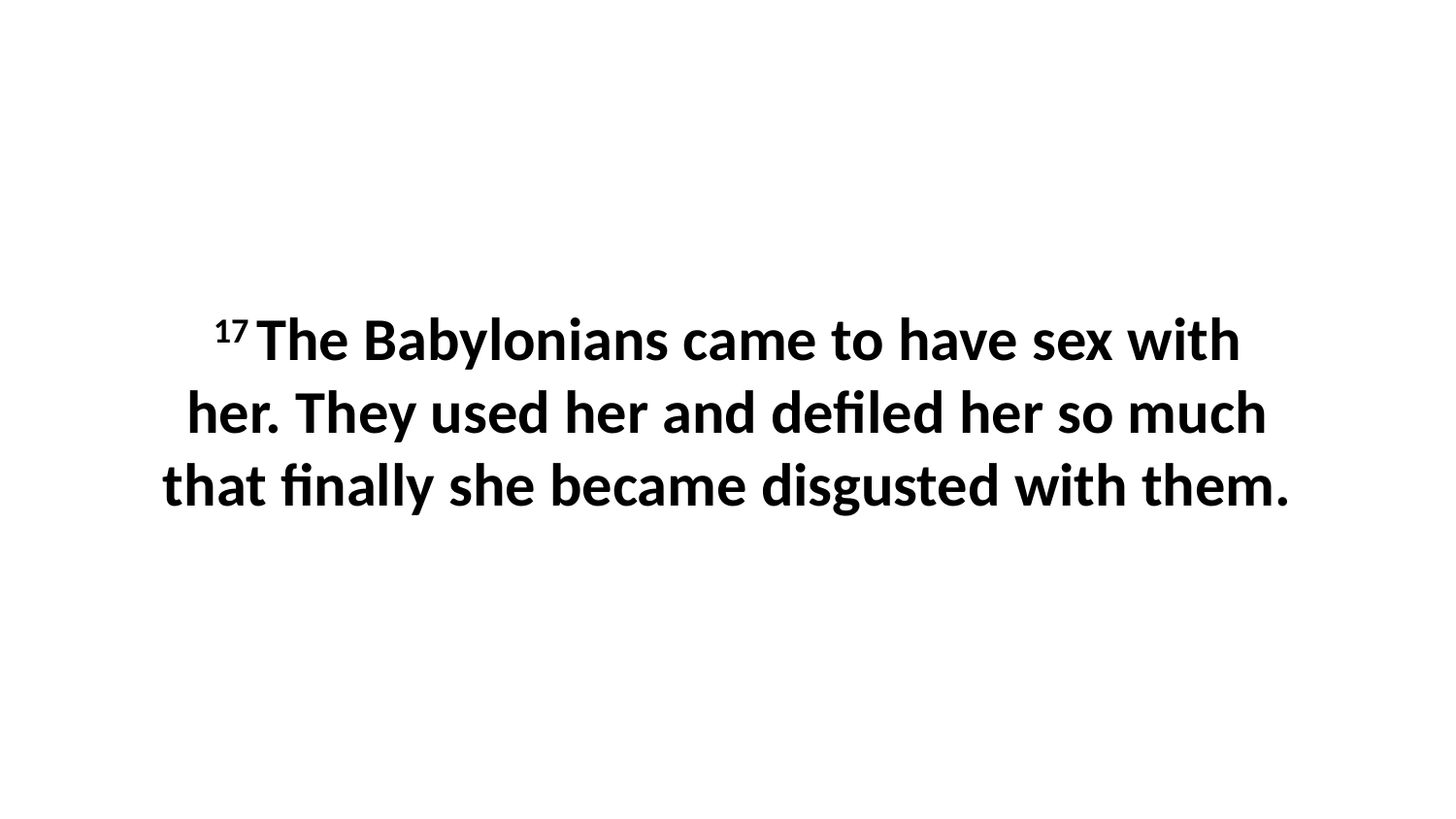

17 The Babylonians came to have sex with her. They used her and defiled her so much that finally she became disgusted with them.